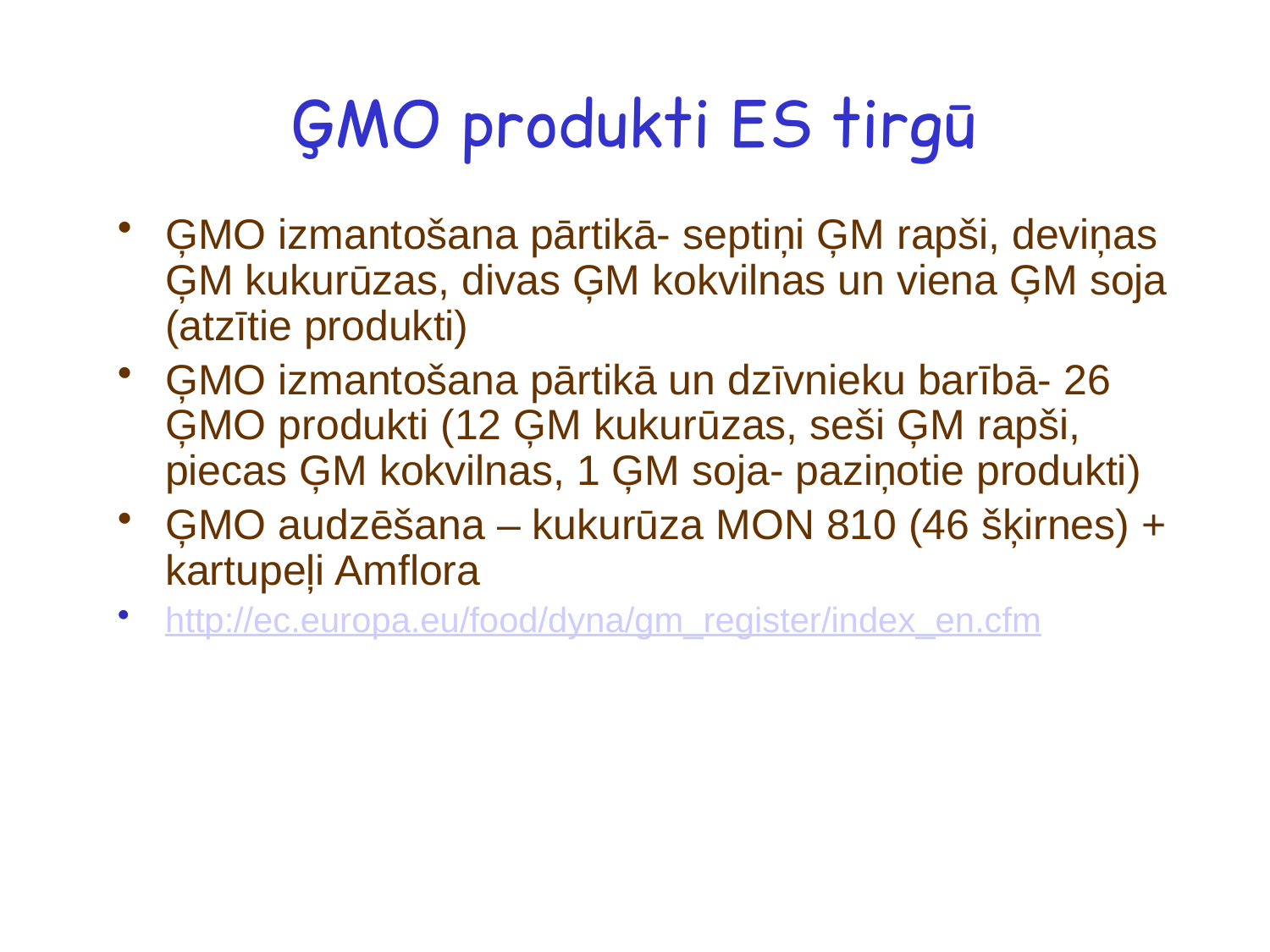

# ĢMO produkti ES tirgū
ĢMO izmantošana pārtikā- septiņi ĢM rapši, deviņas ĢM kukurūzas, divas ĢM kokvilnas un viena ĢM soja (atzītie produkti)
ĢMO izmantošana pārtikā un dzīvnieku barībā- 26 ĢMO produkti (12 ĢM kukurūzas, seši ĢM rapši, piecas ĢM kokvilnas, 1 ĢM soja- paziņotie produkti)
ĢMO audzēšana – kukurūza MON 810 (46 šķirnes) + kartupeļi Amflora
http://ec.europa.eu/food/dyna/gm_register/index_en.cfm